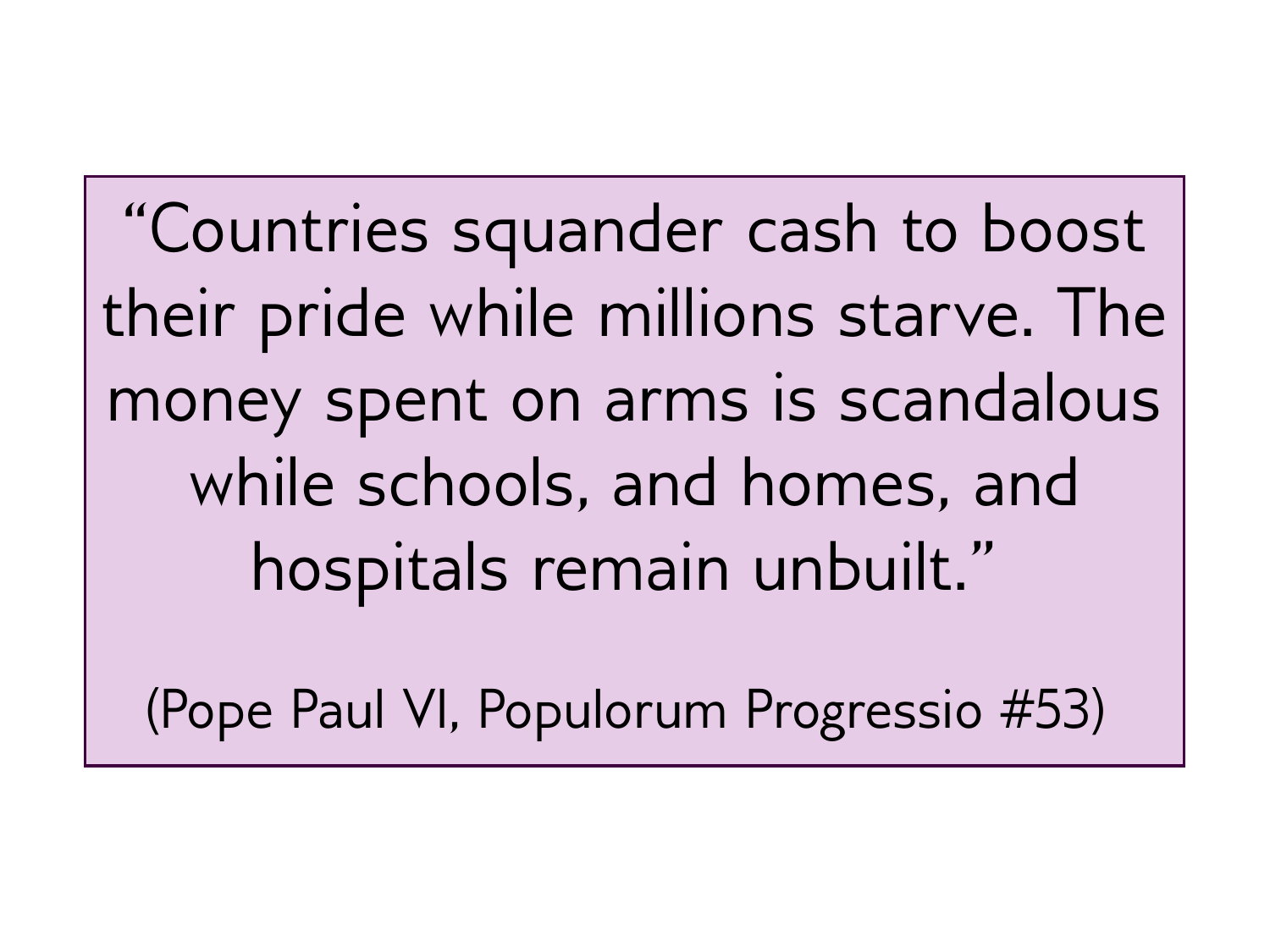

“Countries squander cash to boost their pride while millions starve. The money spent on arms is scandalous while schools, and homes, and hospitals remain unbuilt.”
(Pope Paul VI, Populorum Progressio #53)